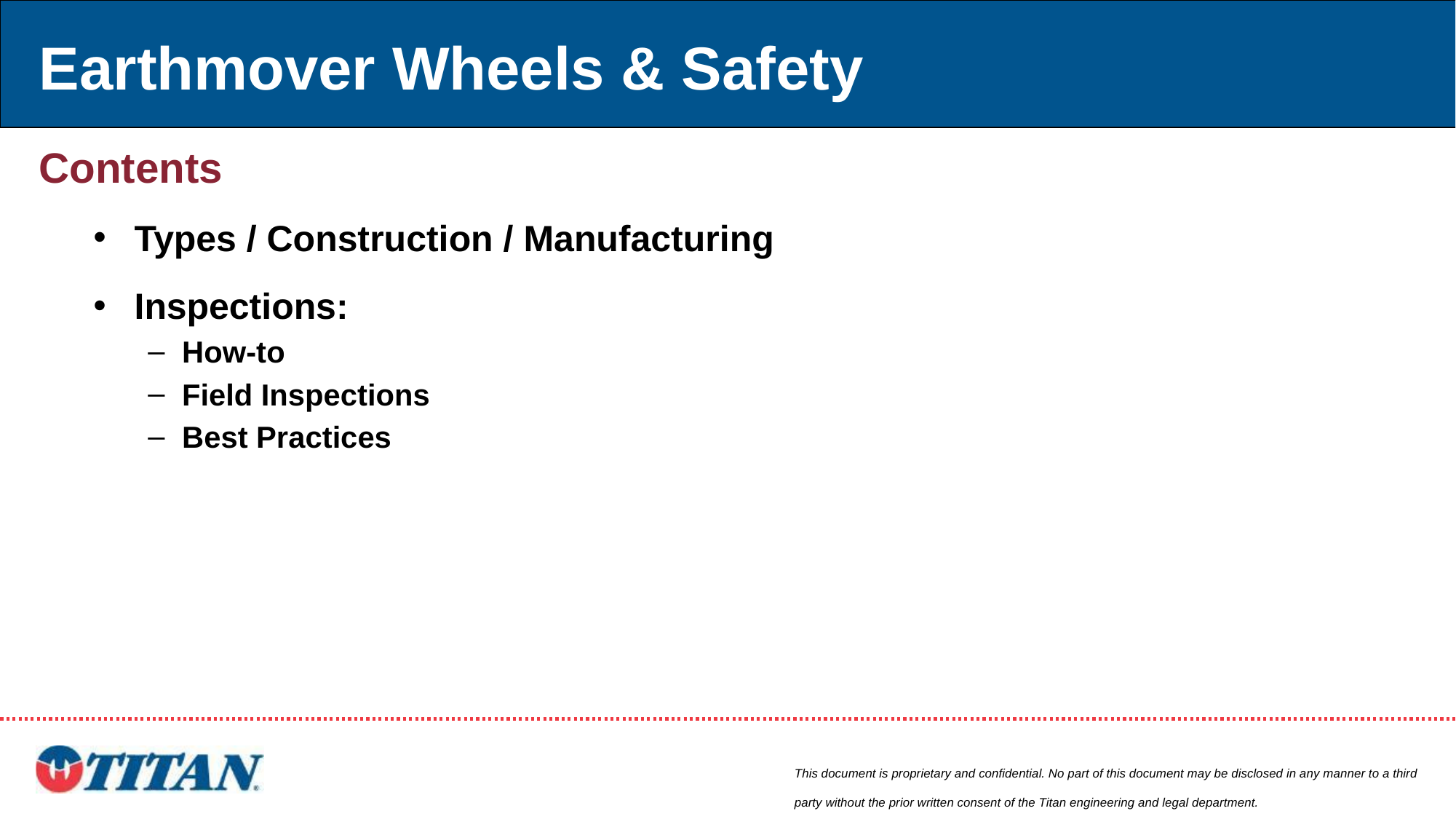

Earthmover Wheels & Safety
Contents
Types / Construction / Manufacturing

Inspections:
How-to
Field Inspections
Best Practices
This document is proprietary and confidential. No part of this document may be disclosed in any manner to a third party without the prior written consent of the Titan engineering and legal department.